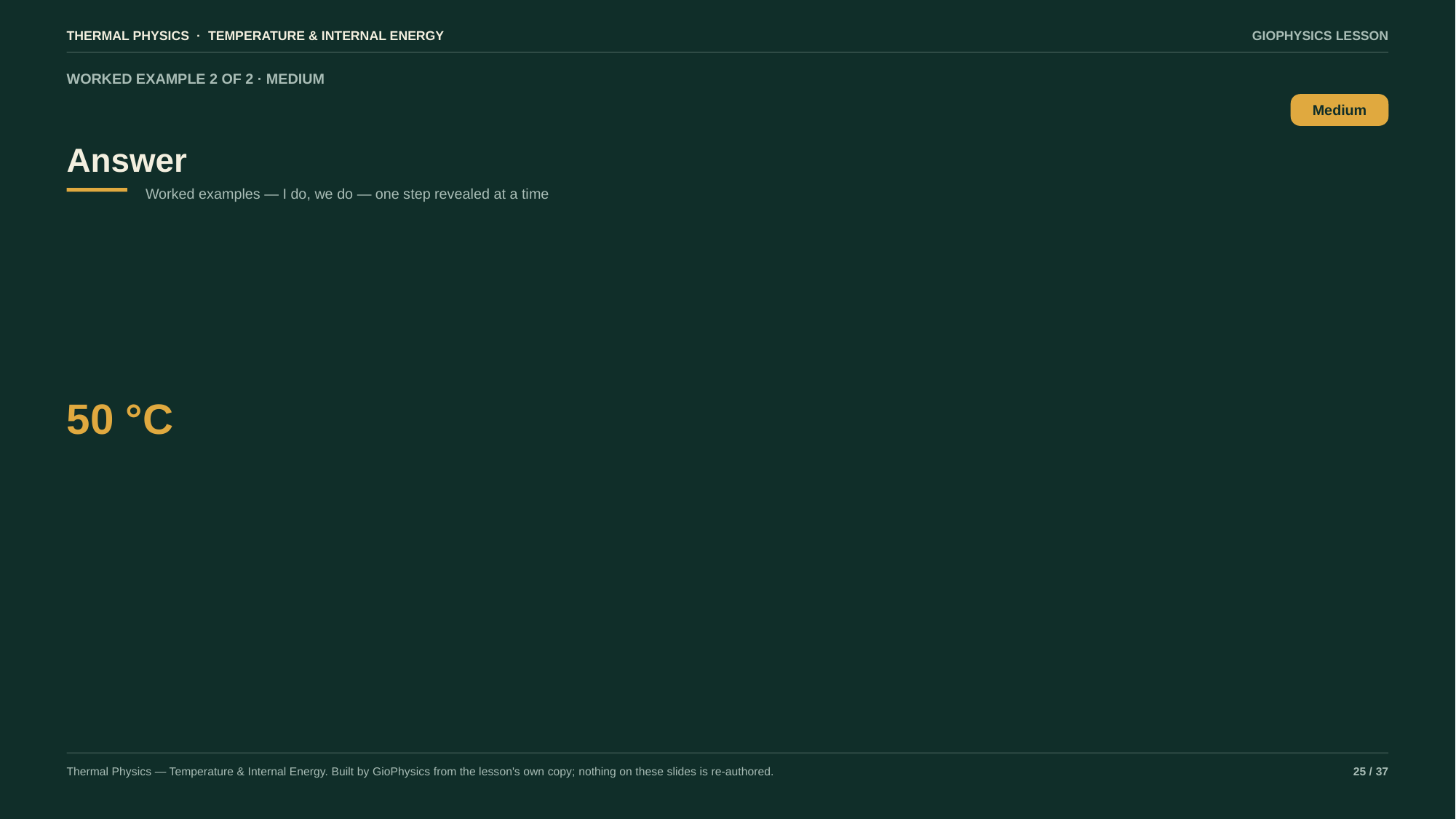

THERMAL PHYSICS  ·  TEMPERATURE & INTERNAL ENERGY
GIOPHYSICS LESSON

WORKED EXAMPLE 2 OF 2 · MEDIUM
Answer

Medium
Worked examples — I do, we do — one step revealed at a time

50 °C

Thermal Physics — Temperature & Internal Energy. Built by GioPhysics from the lesson's own copy; nothing on these slides is re-authored.
25 / 37